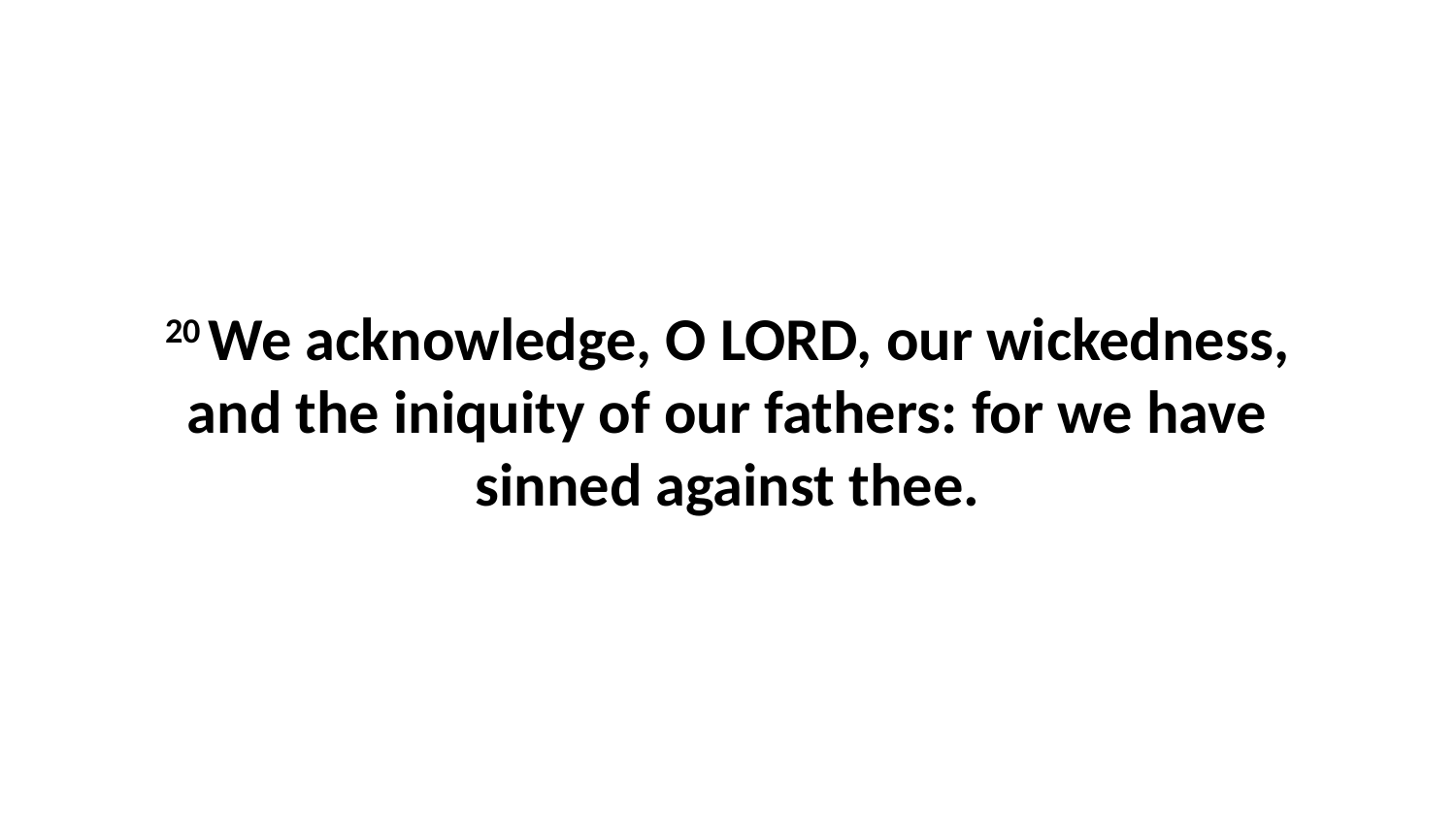

20 We acknowledge, O LORD, our wickedness, and the iniquity of our fathers: for we have sinned against thee.